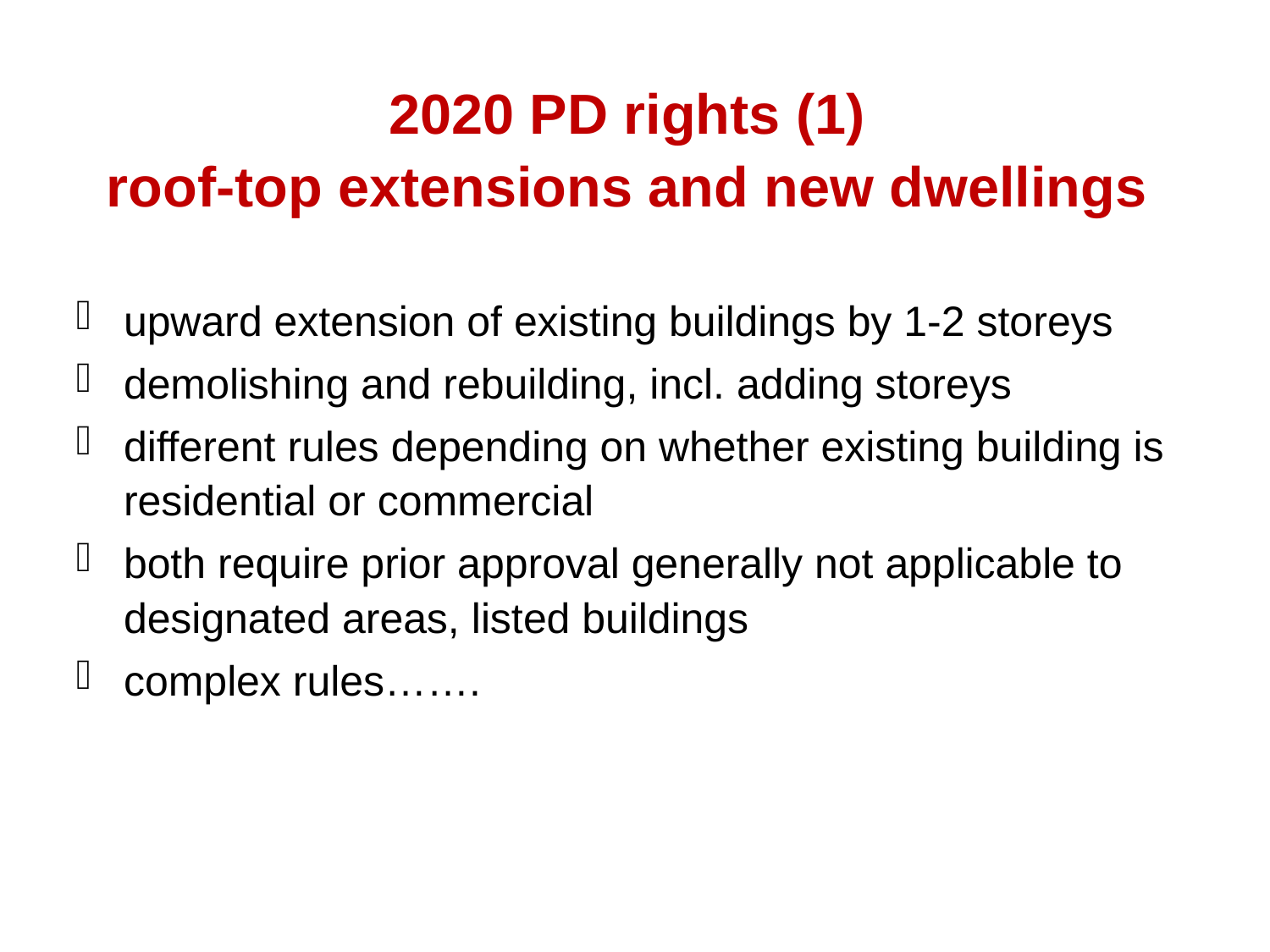

2020 PD rights (1)
roof-top extensions and new dwellings

upward extension of existing buildings by 1-2 storeys
demolishing and rebuilding, incl. adding storeys
different rules depending on whether existing building is residential or commercial
both require prior approval generally not applicable to designated areas, listed buildings
complex rules…….